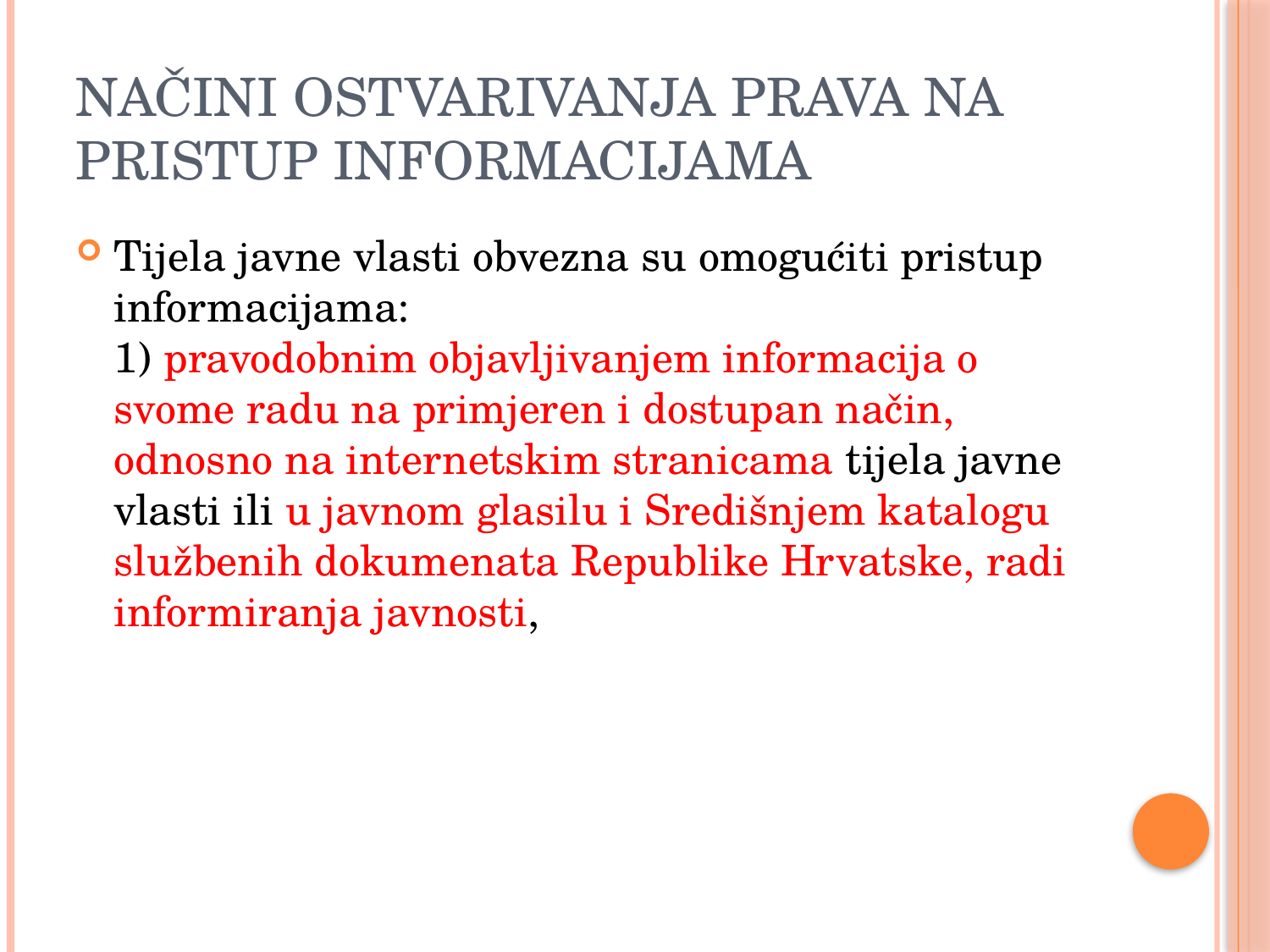

# Načini ostvarivanja prava na pristup informacijama
Tijela javne vlasti obvezna su omogućiti pristup informacijama:
1) pravodobnim objavljivanjem informacija o svome radu na primjeren i dostupan način, odnosno na internetskim stranicama tijela javne vlasti ili u javnom glasilu i Središnjem katalogu službenih dokumenata Republike Hrvatske, radi informiranja javnosti,